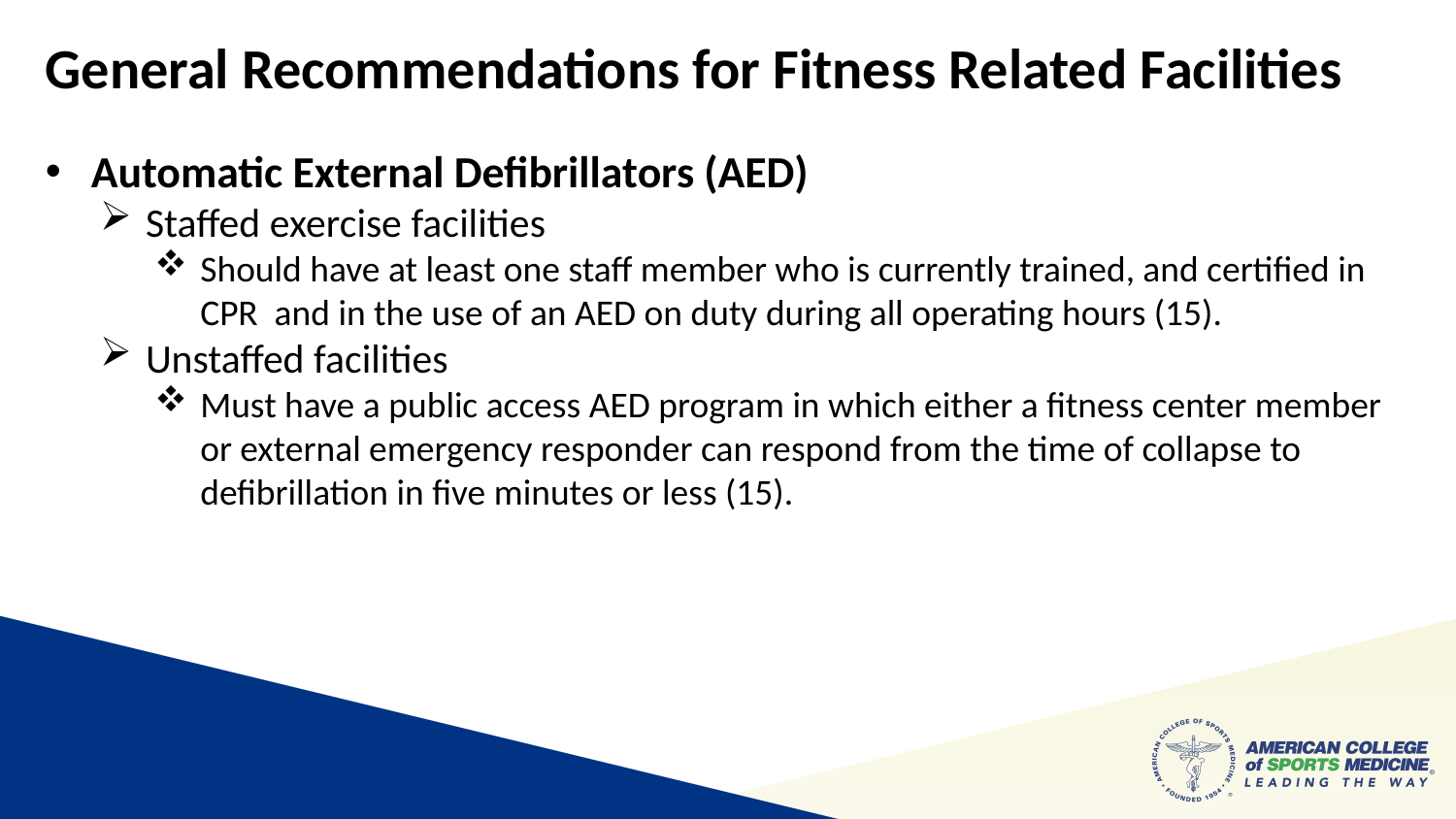

General Recommendations for Fitness Related Facilities

Automatic External Defibrillators (AED)
Staffed exercise facilities
Should have at least one staff member who is currently trained, and certified in CPR  and in the use of an AED on duty during all operating hours (15).
Unstaffed facilities
Must have a public access AED program in which either a fitness center member or external emergency responder can respond from the time of collapse to defibrillation in five minutes or less (15).